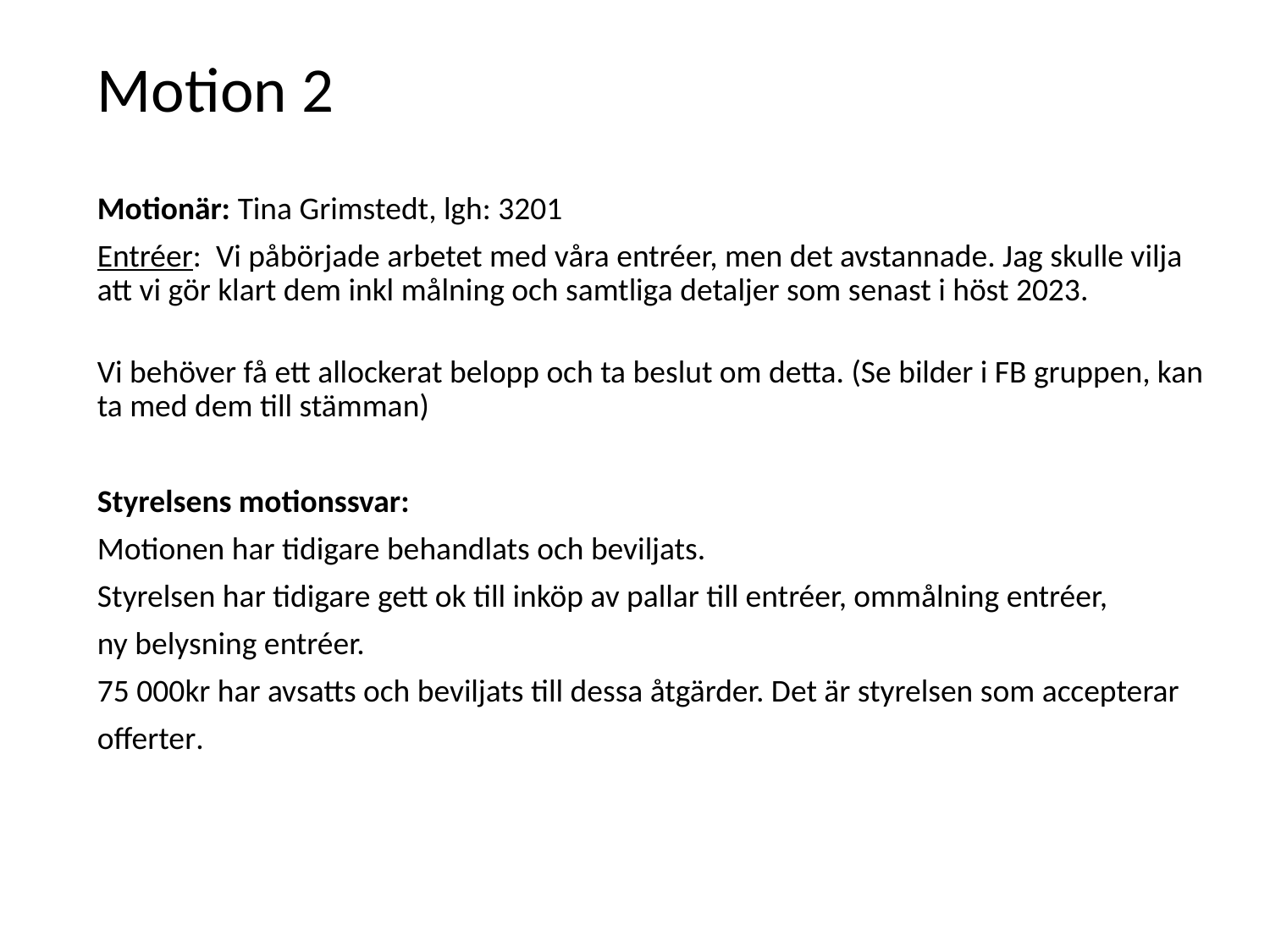

Motion 2
Motionär: Tina Grimstedt, lgh: 3201
Entréer:  Vi påbörjade arbetet med våra entréer, men det avstannade. Jag skulle vilja att vi gör klart dem inkl målning och samtliga detaljer som senast i höst 2023.
Vi behöver få ett allockerat belopp och ta beslut om detta. (Se bilder i FB gruppen, kan ta med dem till stämman)

Styrelsens motionssvar:
Motionen har tidigare behandlats och beviljats.
Styrelsen har tidigare gett ok till inköp av pallar till entréer, ommålning entréer,
ny belysning entréer.
75 000kr har avsatts och beviljats till dessa åtgärder. Det är styrelsen som accepterar
offerter.